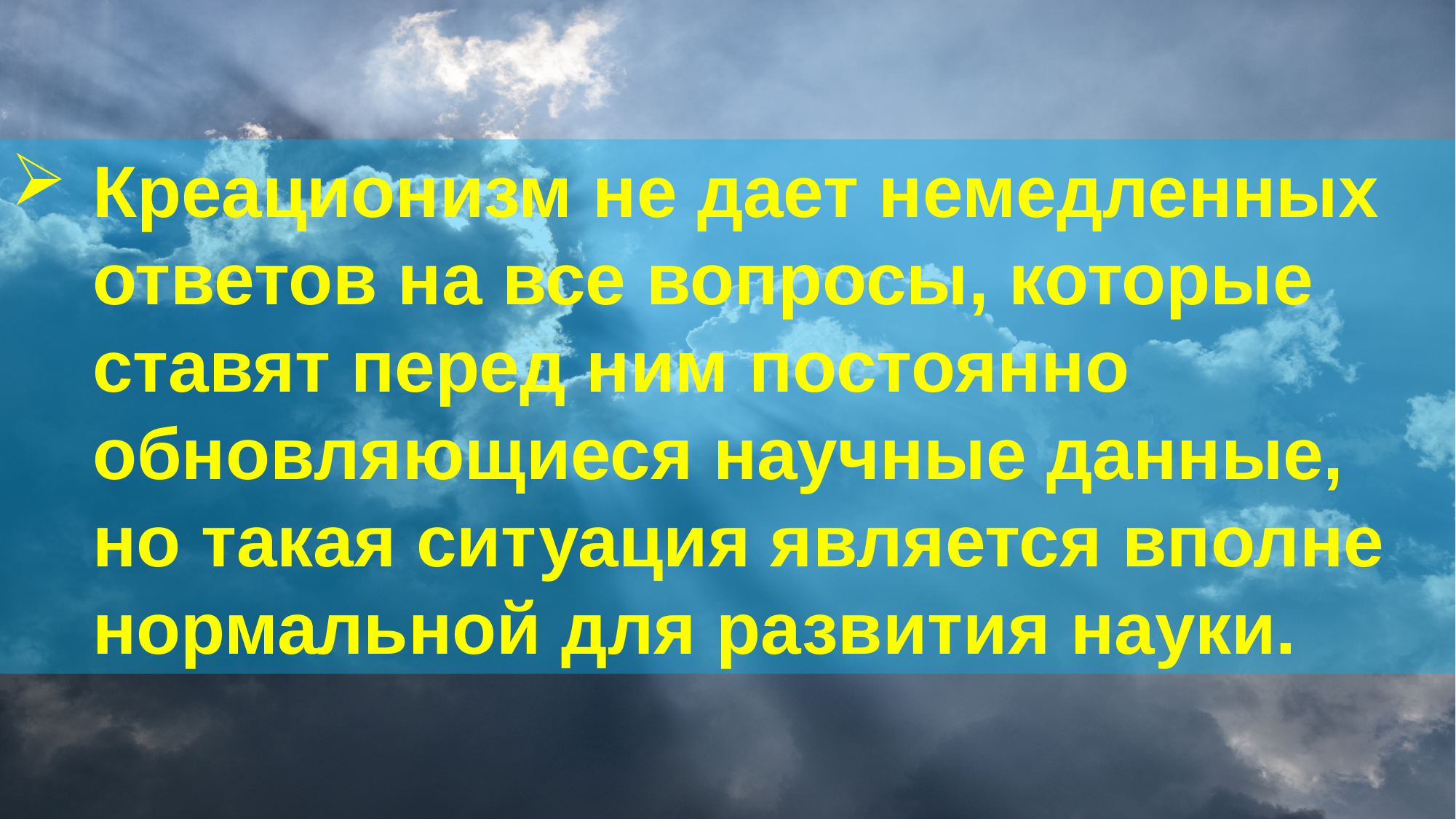

Креационизм не дает немедленных  ответов на все вопросы, которые ставят перед ним постоянно обновляющиеся научные данные, но такая ситуация является вполне нормальной для развития науки.